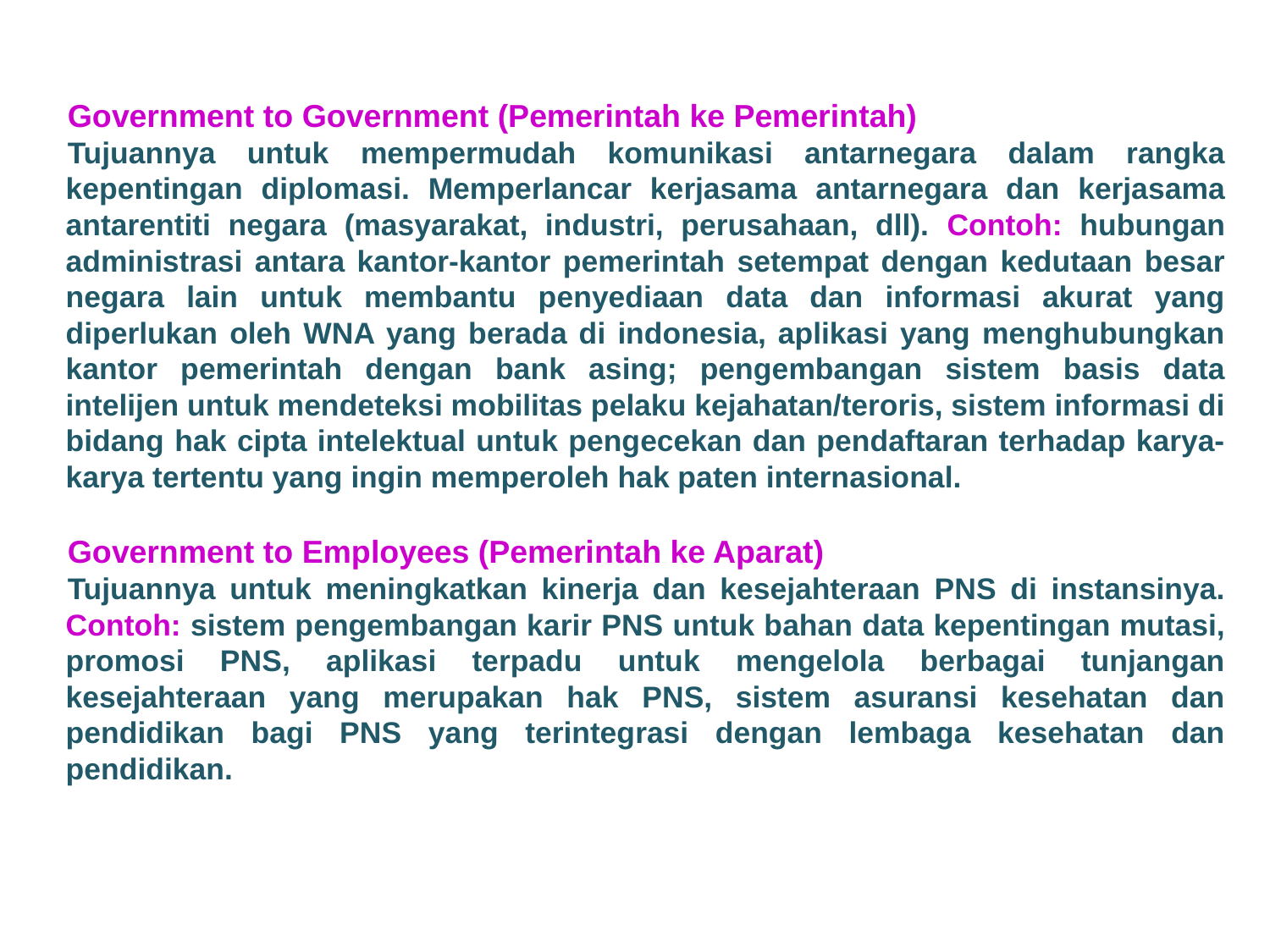

Government to Government (Pemerintah ke Pemerintah)
Tujuannya untuk mempermudah komunikasi antarnegara dalam rangka kepentingan diplomasi. Memperlancar kerjasama antarnegara dan kerjasama antarentiti negara (masyarakat, industri, perusahaan, dll). Contoh: hubungan administrasi antara kantor-kantor pemerintah setempat dengan kedutaan besar negara lain untuk membantu penyediaan data dan informasi akurat yang diperlukan oleh WNA yang berada di indonesia, aplikasi yang menghubungkan kantor pemerintah dengan bank asing; pengembangan sistem basis data intelijen untuk mendeteksi mobilitas pelaku kejahatan/teroris, sistem informasi di bidang hak cipta intelektual untuk pengecekan dan pendaftaran terhadap karya-karya tertentu yang ingin memperoleh hak paten internasional.

Government to Employees (Pemerintah ke Aparat)
Tujuannya untuk meningkatkan kinerja dan kesejahteraan PNS di instansinya. Contoh: sistem pengembangan karir PNS untuk bahan data kepentingan mutasi, promosi PNS, aplikasi terpadu untuk mengelola berbagai tunjangan kesejahteraan yang merupakan hak PNS, sistem asuransi kesehatan dan pendidikan bagi PNS yang terintegrasi dengan lembaga kesehatan dan pendidikan.